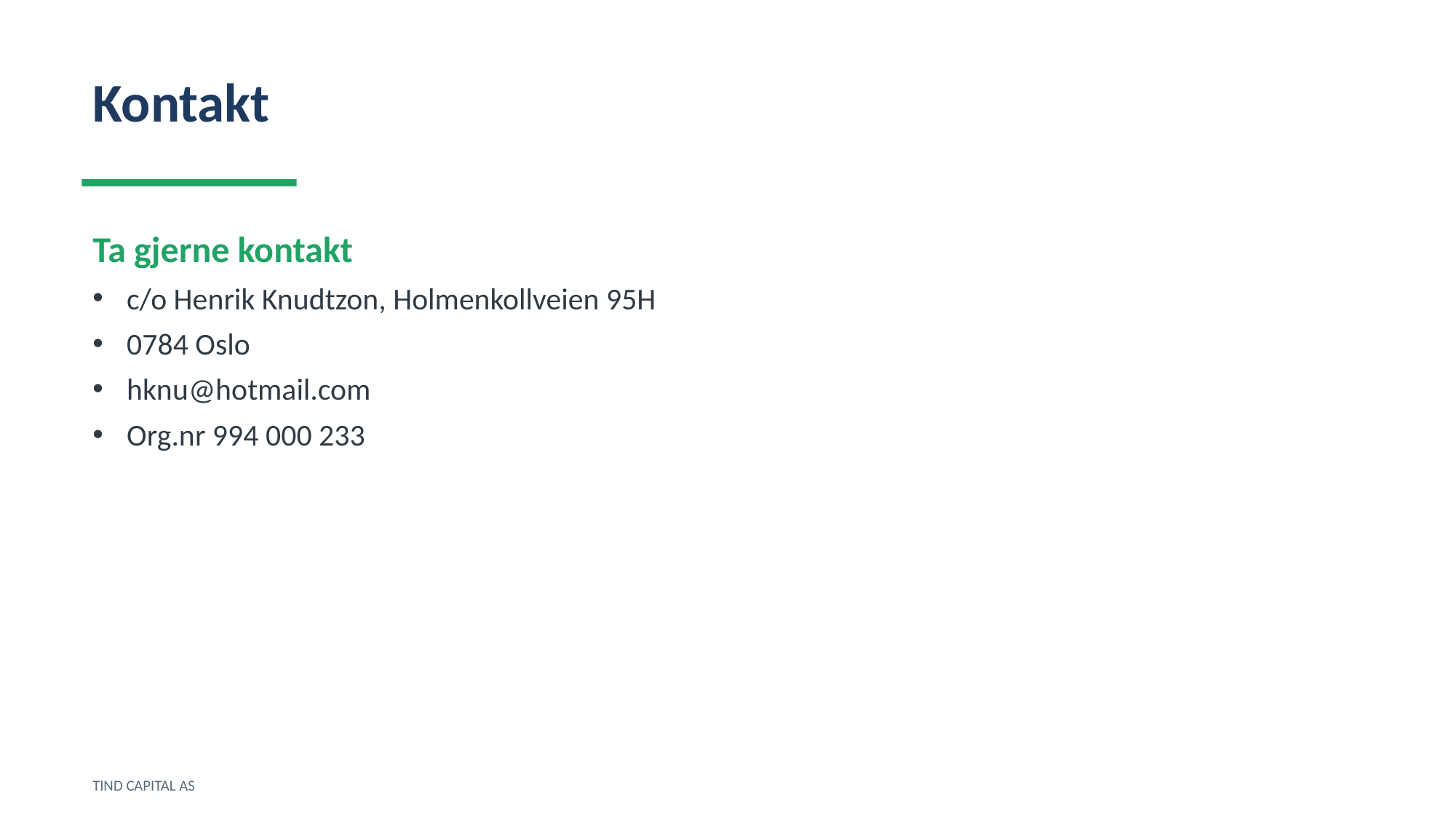

Kontakt

Ta gjerne kontakt
c/o Henrik Knudtzon, Holmenkollveien 95H
0784 Oslo
hknu@hotmail.com
Org.nr 994 000 233
TIND CAPITAL AS